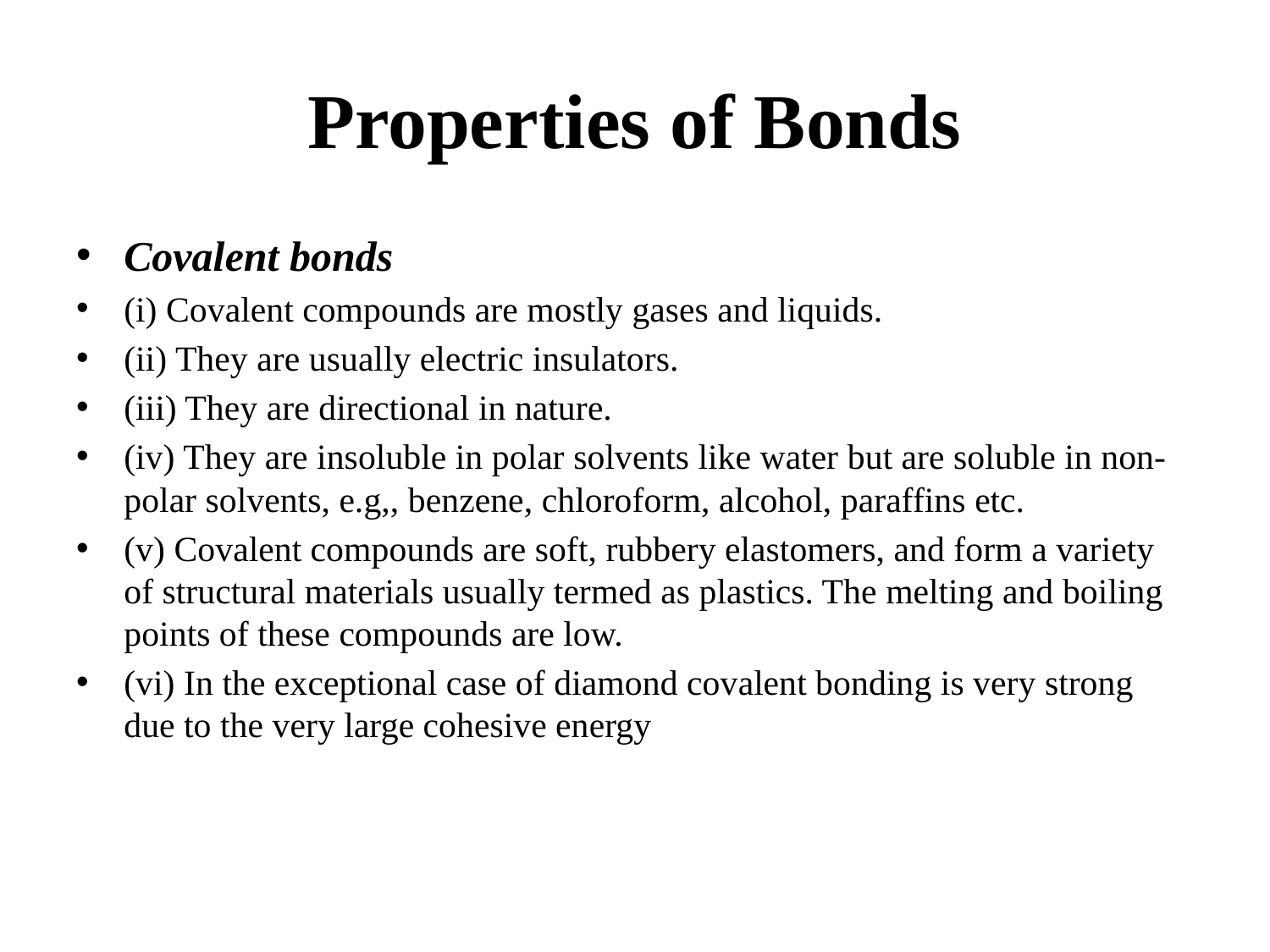

# Properties of Bonds
Covalent bonds
(i) Covalent compounds are mostly gases and liquids.
(ii) They are usually electric insulators.
(iii) They are directional in nature.
(iv) They are insoluble in polar solvents like water but are soluble in non-polar solvents, e.g,, benzene, chloroform, alcohol, paraffins etc.
(v) Covalent compounds are soft, rubbery elastomers, and form a variety of structural materials usually termed as plastics. The melting and boiling points of these compounds are low.
(vi) In the exceptional case of diamond covalent bonding is very strong due to the very large cohesive energy